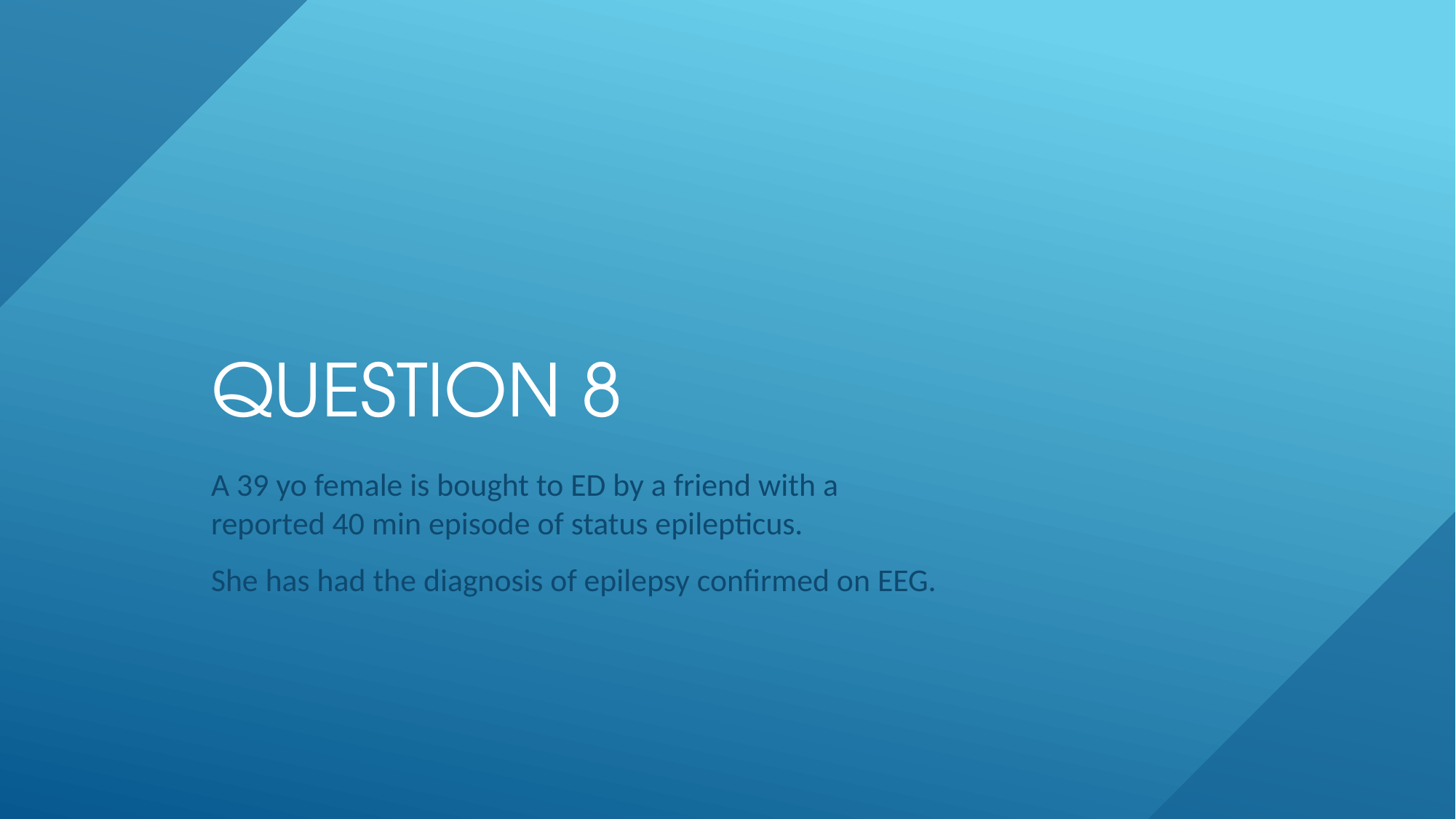

# Question 8
A 39 yo female is bought to ED by a friend with a reported 40 min episode of status epilepticus.
She has had the diagnosis of epilepsy confirmed on EEG.